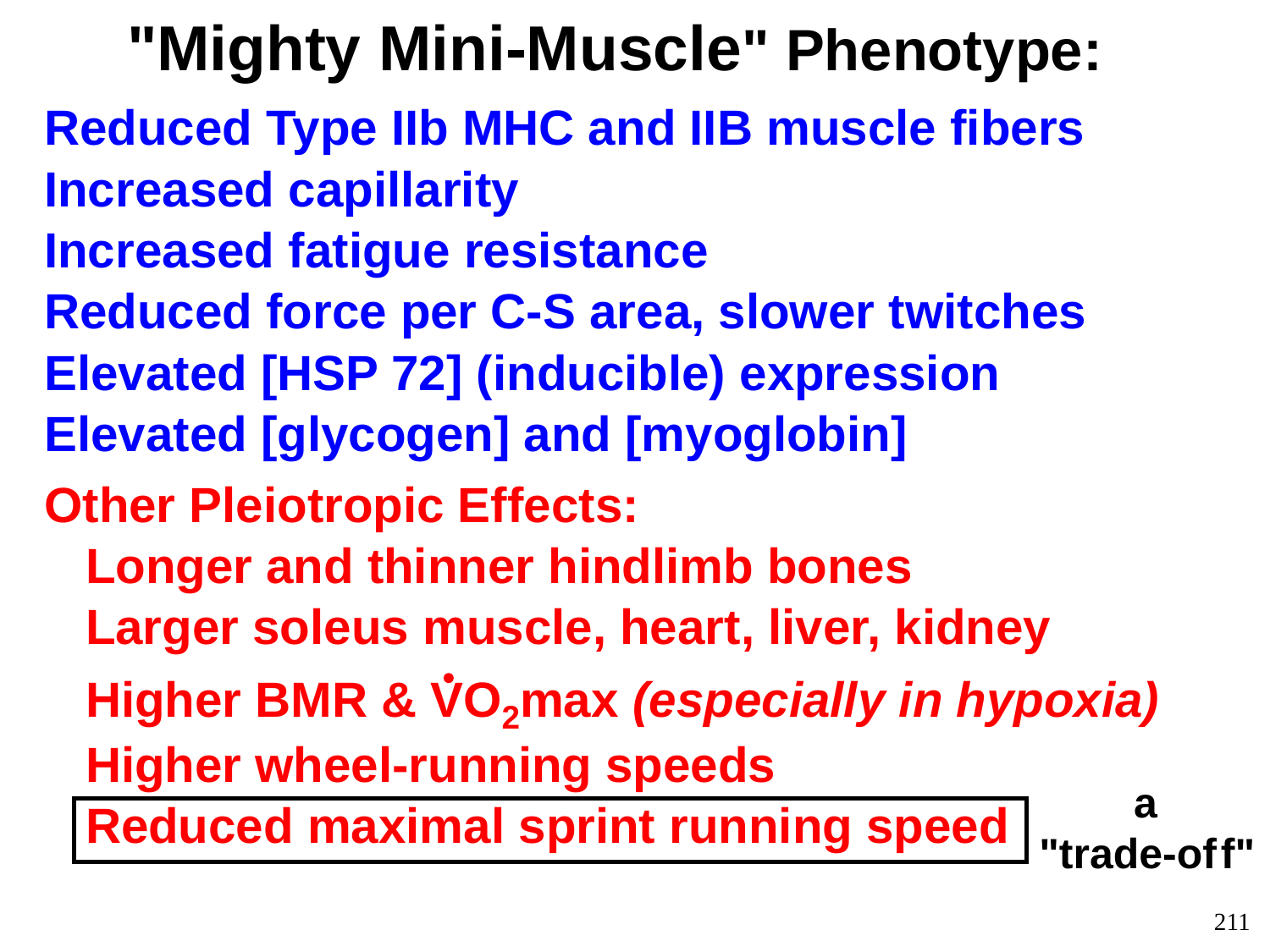

"Mighty Mini-Muscle" Phenotype:
Reduced Type IIb MHC and IIB muscle fibers
Increased capillarity
Increased fatigue resistance
Reduced force per C-S area, slower twitches
Elevated [HSP 72] (inducible) expression
Elevated [glycogen] and [myoglobin]
Other Pleiotropic Effects:
   Longer and thinner hindlimb bones
   Larger soleus muscle, heart, liver, kidney
   Higher BMR & VO2max (especially in hypoxia)
   Higher wheel-running speeds
   Reduced maximal sprint running speed

        a
"trade-of f"

211